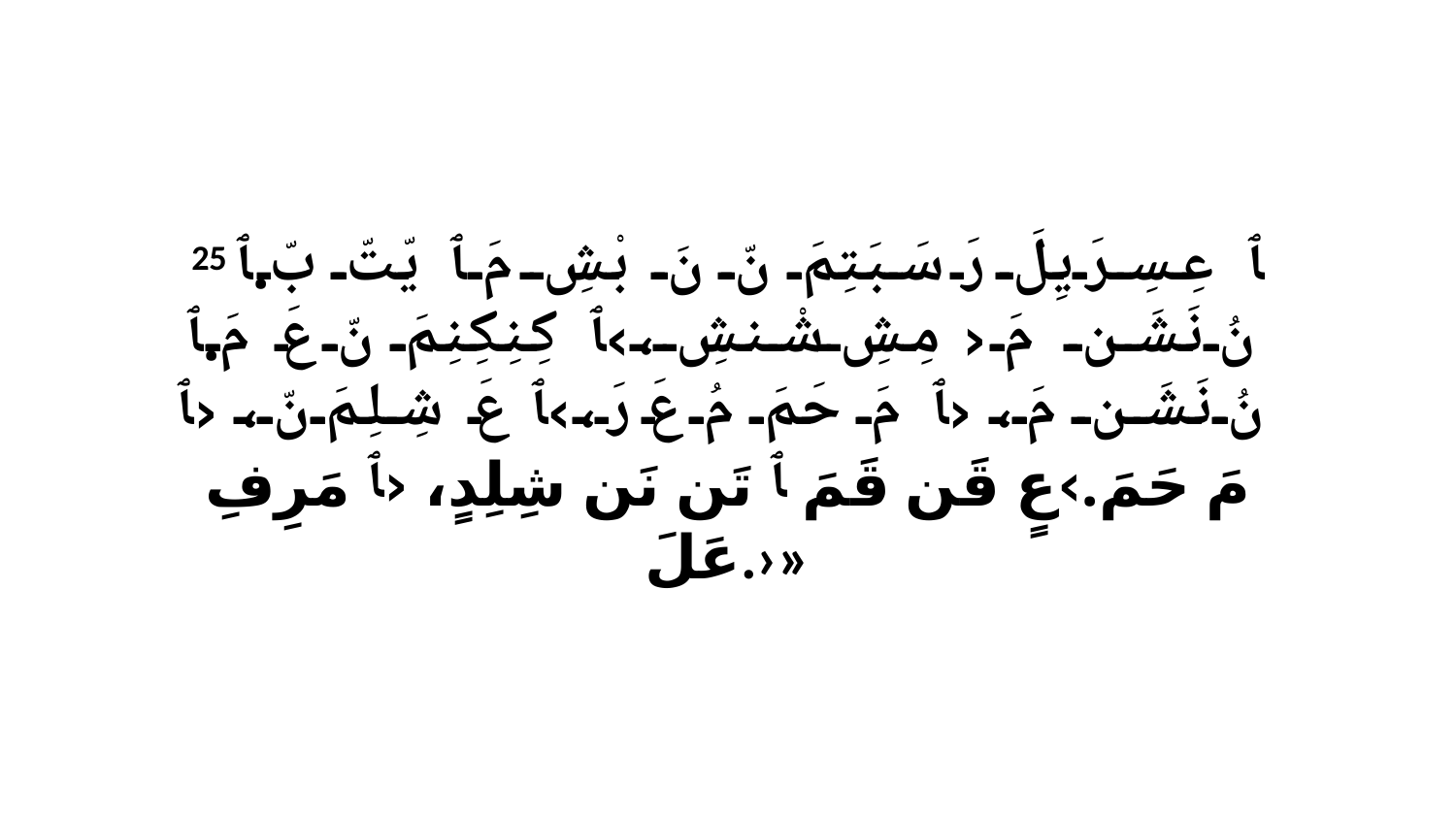

25 ﭑ عِسِرَيِلَ رَ سَبَتِمَ نّ نَ بْشِ مَ ﭑ يّتّ بّ.ﭑ نُ نَشَن مَ ‹مِشِ شْنشِ،›ﭑ كِنِكِنِمَ نّ عَ مَ.ﭑ نُ نَشَن مَ، ‹ﭑ مَ حَمَ مُ عَ رَ،›ﭑ عَ شِلِمَ نّ، ‹ﭑ مَ حَمَ.›عٍ قَن قَمَ ﭑ تَن نَن شِلِدٍ، ‹ﭑ مَرِفِ عَلَ.›»